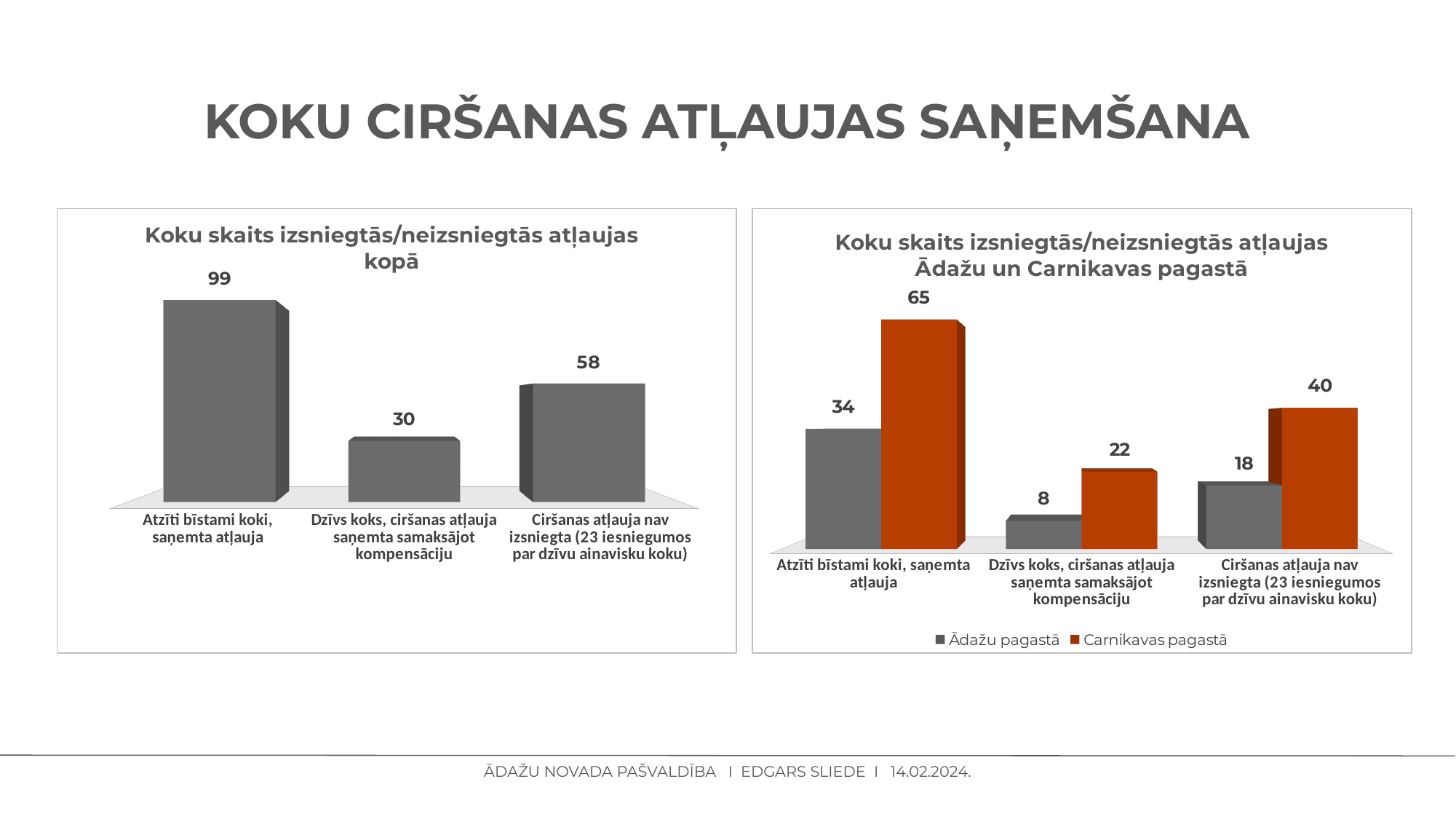

# koku ciršanas atļaujas saņemšana

[unsupported chart]

[unsupported chart]

ĀDAŽU NOVADA PAŠVALDĪBA   I  EDGARS SLIEDE  I   14.02.2024.